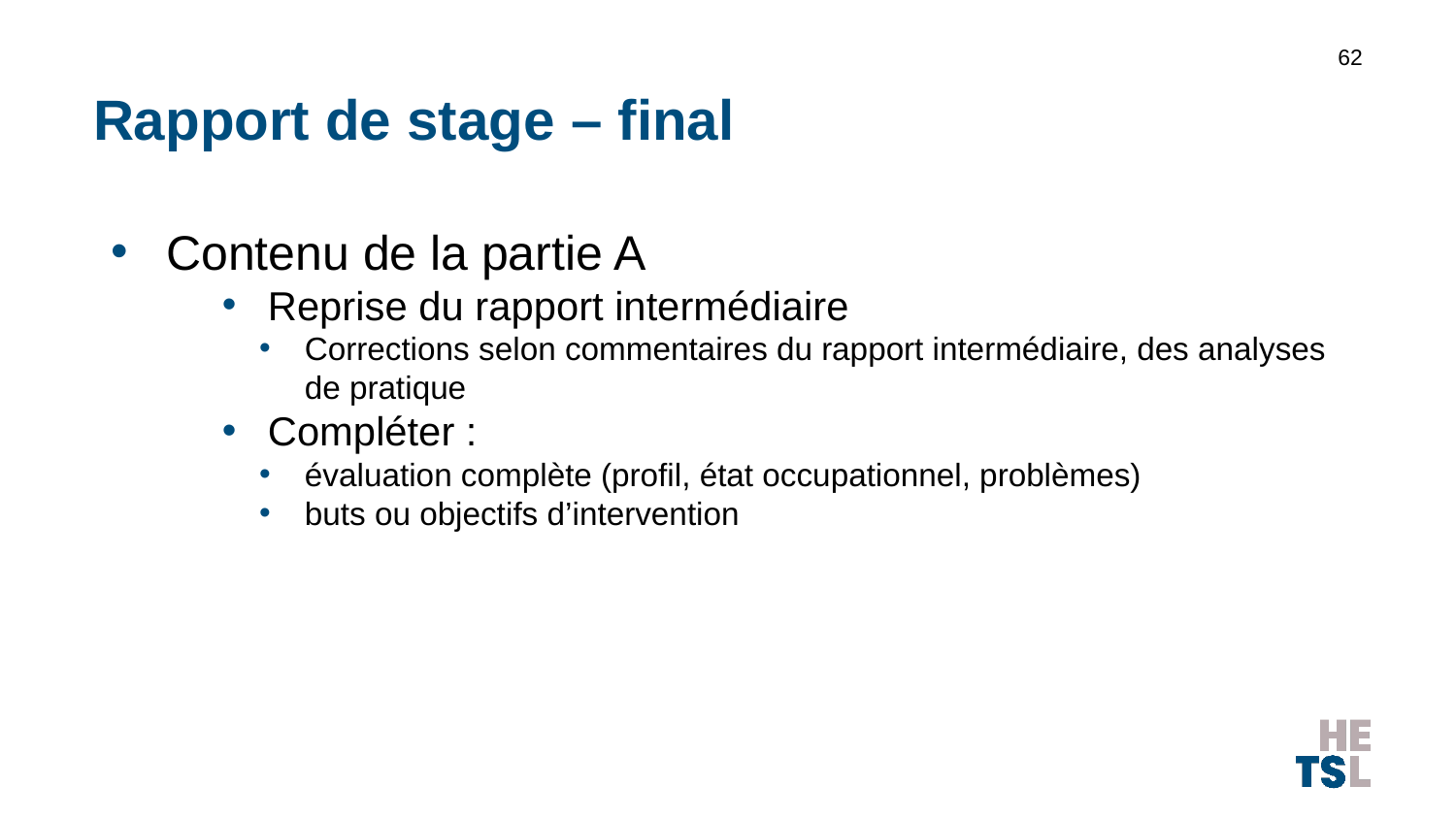

62
# Rapport de stage – final
Contenu de la partie A
Reprise du rapport intermédiaire
Corrections selon commentaires du rapport intermédiaire, des analyses de pratique
Compléter :
évaluation complète (profil, état occupationnel, problèmes)
buts ou objectifs d’intervention